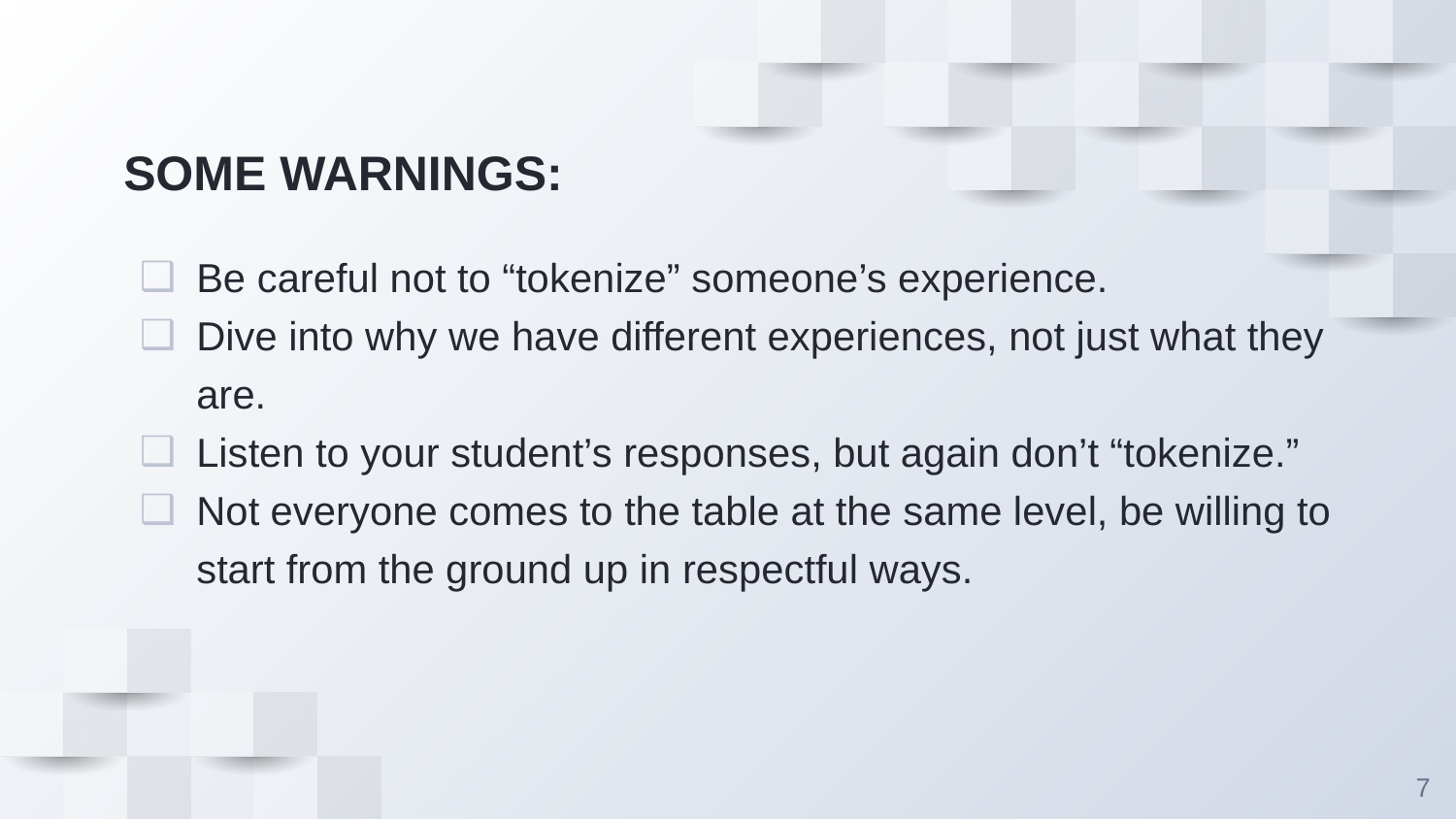

# SOME WARNINGS:
Be careful not to “tokenize” someone’s experience.
Dive into why we have different experiences, not just what they are.
Listen to your student’s responses, but again don’t “tokenize.”
Not everyone comes to the table at the same level, be willing to start from the ground up in respectful ways.
7